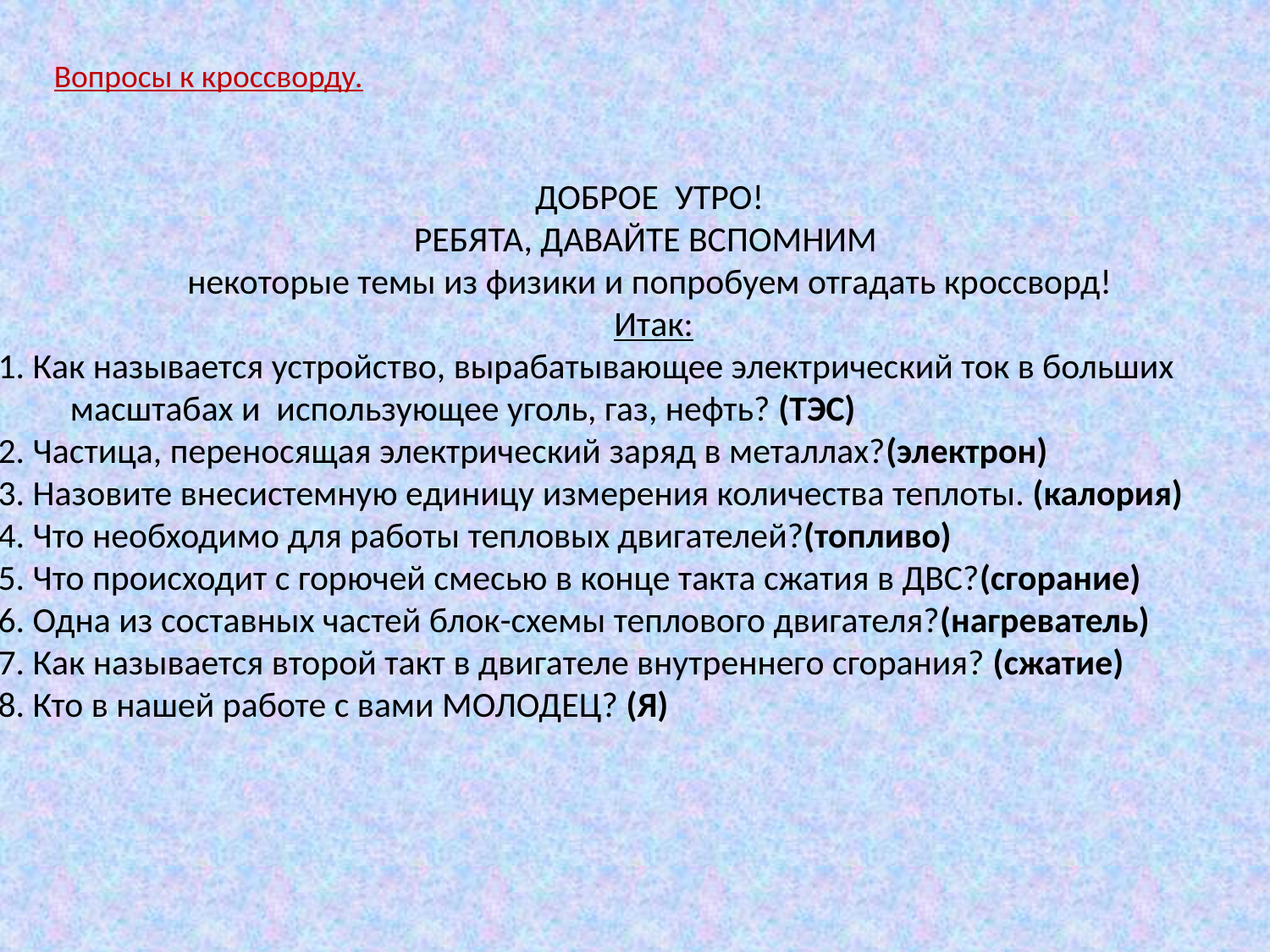

Вопросы к кроссворду.
ДОБРОЕ  УТРО!
РЕБЯТА, ДАВАЙТЕ ВСПОМНИМ
некоторые темы из физики и попробуем отгадать кроссворд!
 Итак:
1. Как называется устройство, вырабатывающее электрический ток в больших
         масштабах и  использующее уголь, газ, нефть? (ТЭС)
2. Частица, переносящая электрический заряд в металлах?(электрон)
3. Назовите внесистемную единицу измерения количества теплоты. (калория)
4. Что необходимо для работы тепловых двигателей?(топливо)
5. Что происходит с горючей смесью в конце такта сжатия в ДВС?(сгорание)
6. Одна из составных частей блок-схемы теплового двигателя?(нагреватель)
7. Как называется второй такт в двигателе внутреннего сгорания? (сжатие)
8. Кто в нашей работе с вами МОЛОДЕЦ? (Я)